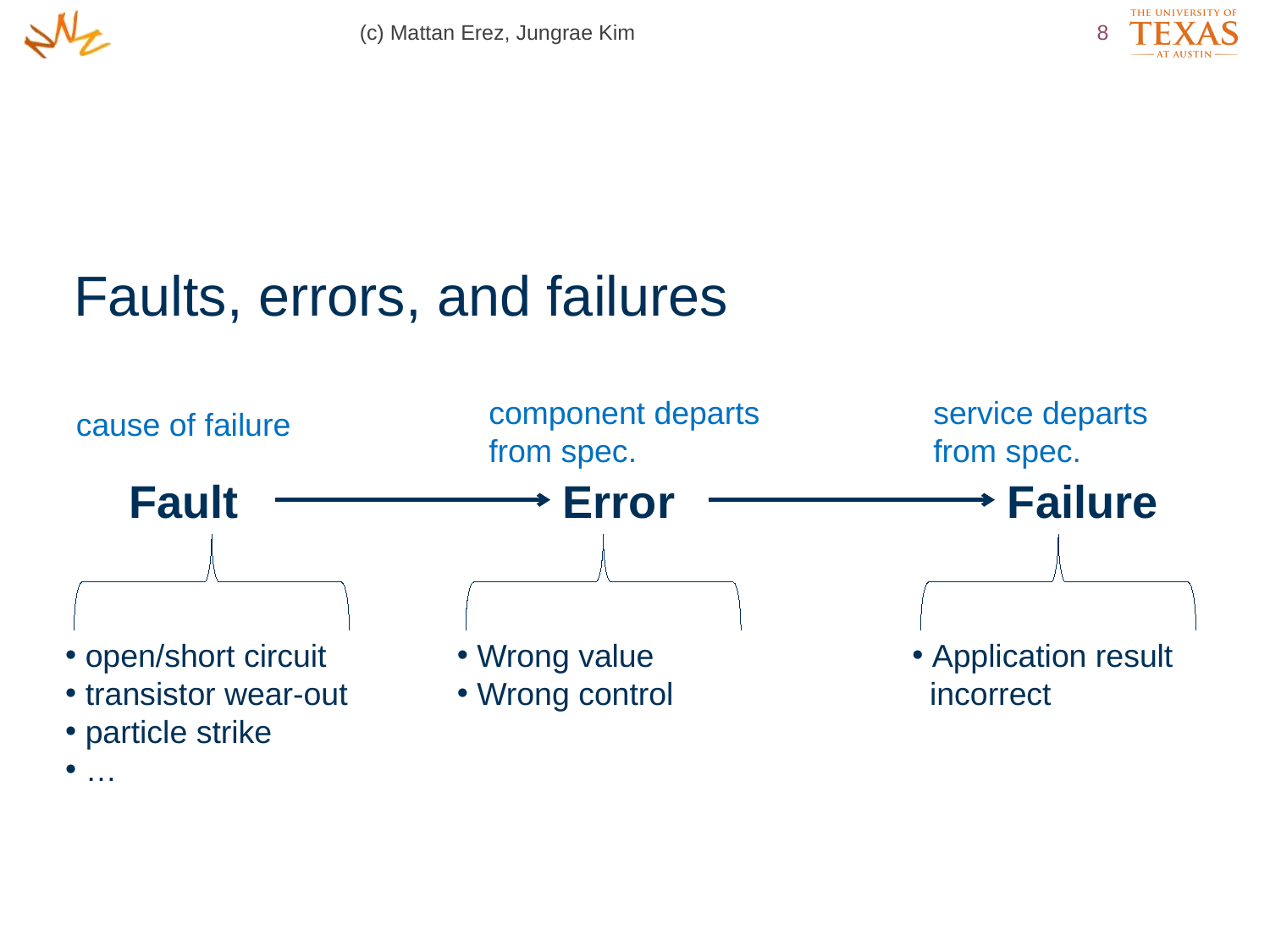

(c) Mattan Erez, Jungrae Kim
8
Faults, errors, and failures

component departs from spec.
service departs from spec.
cause of failure

Fault
Error
Failure
 open/short circuit
 transistor wear-out
 particle strike
 …
 Wrong value
 Wrong control
 Application result
  incorrect